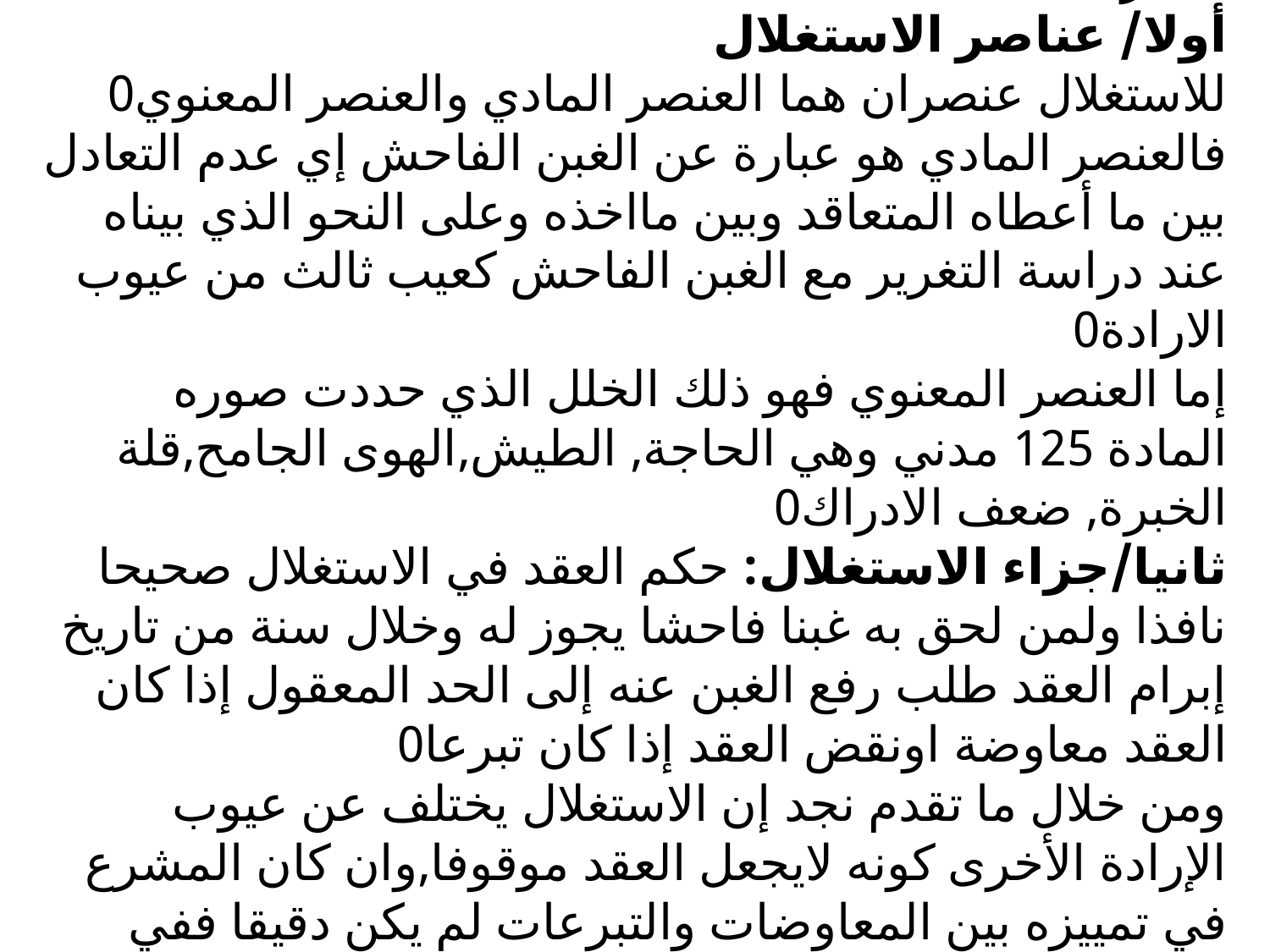

# جزاء الاستغلال0 ولدراسة هذا العيب تفصيلا سنشير إلى الفقرات التالية: أولا/ عناصر الاستغلال للاستغلال عنصران هما العنصر المادي والعنصر المعنوي0 فالعنصر المادي هو عبارة عن الغبن الفاحش إي عدم التعادل بين ما أعطاه المتعاقد وبين مااخذه وعلى النحو الذي بيناه عند دراسة التغرير مع الغبن الفاحش كعيب ثالث من عيوب الارادة0 إما العنصر المعنوي فهو ذلك الخلل الذي حددت صوره المادة 125 مدني وهي الحاجة, الطيش,الهوى الجامح,قلة الخبرة, ضعف الادراك0 ثانيا/جزاء الاستغلال: حكم العقد في الاستغلال صحيحا نافذا ولمن لحق به غبنا فاحشا يجوز له وخلال سنة من تاريخ إبرام العقد طلب رفع الغبن عنه إلى الحد المعقول إذا كان العقد معاوضة اونقض العقد إذا كان تبرعا0 ومن خلال ما تقدم نجد إن الاستغلال يختلف عن عيوب الإرادة الأخرى كونه لايجعل العقد موقوفا,وان كان المشرع في تمييزه بين المعاوضات والتبرعات لم يكن دقيقا ففي التبرعات كيف نتثبت من وجود الغبن في الوقت الذي لايوجد مقابل للقول بوجود الغبن الفاحش0